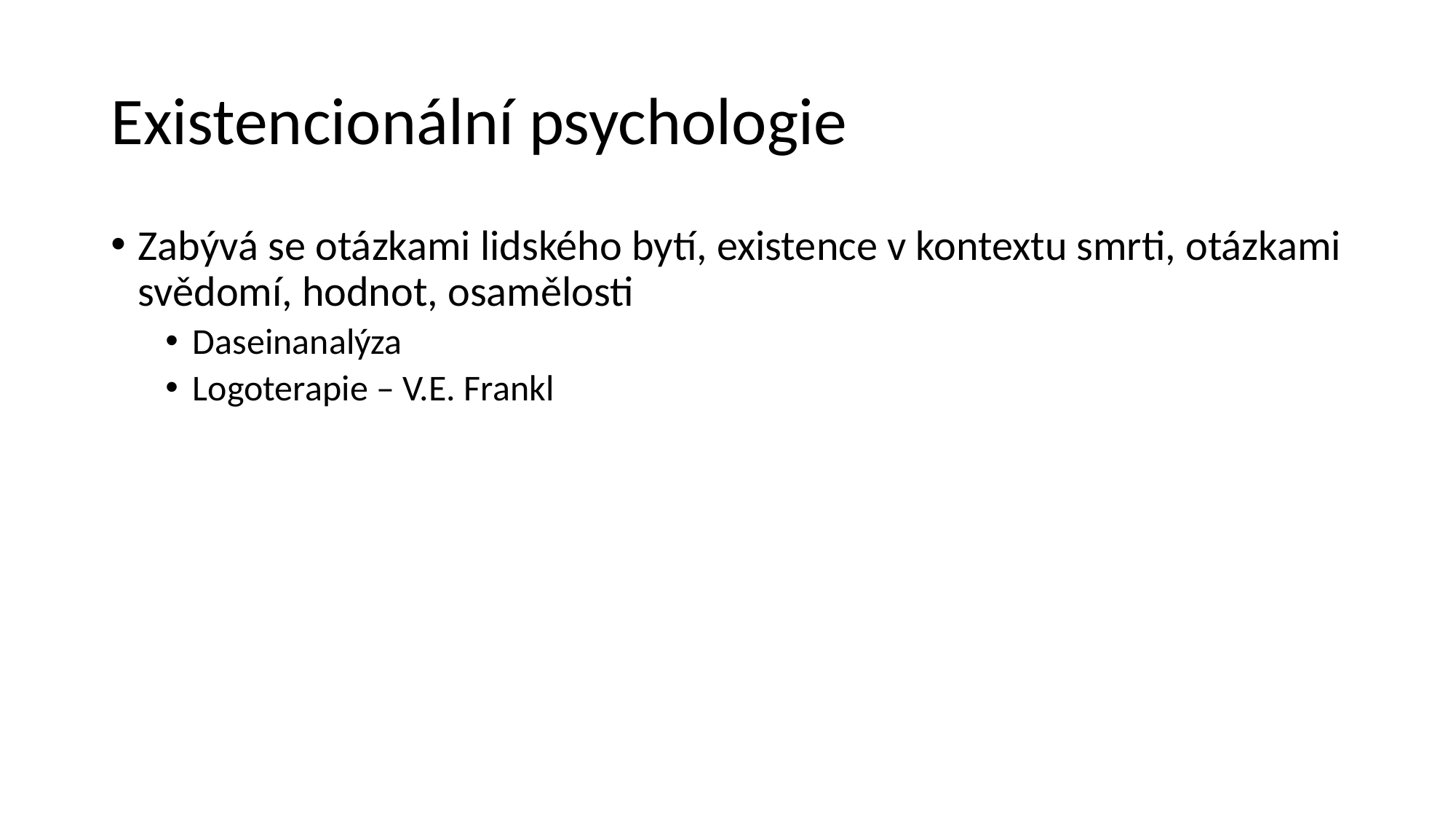

# Existencionální psychologie
Zabývá se otázkami lidského bytí, existence v kontextu smrti, otázkami svědomí, hodnot, osamělosti
Daseinanalýza
Logoterapie – V.E. Frankl